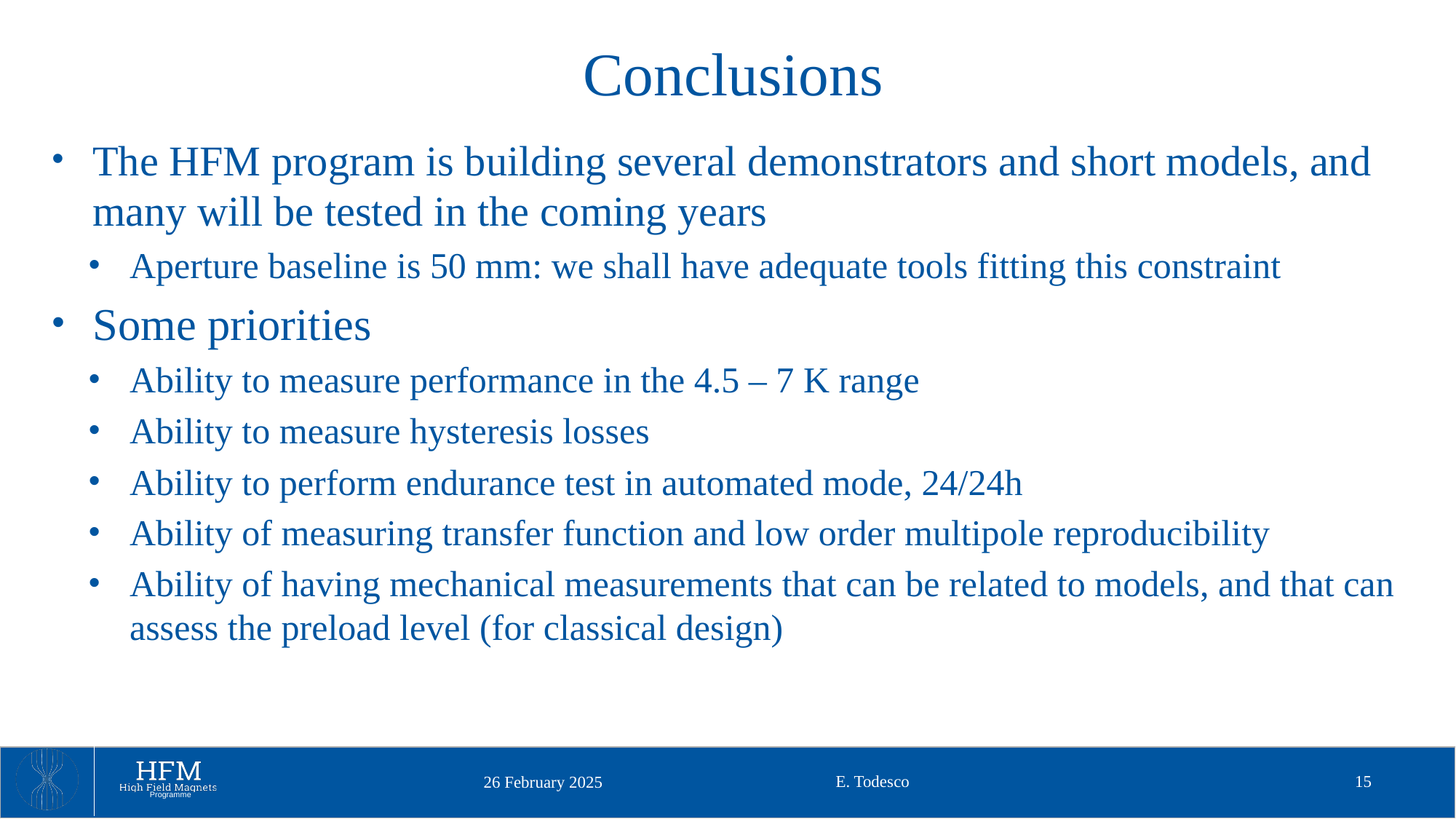

# Conclusions
The HFM program is building several demonstrators and short models, and many will be tested in the coming years
Aperture baseline is 50 mm: we shall have adequate tools fitting this constraint
Some priorities
Ability to measure performance in the 4.5 – 7 K range
Ability to measure hysteresis losses
Ability to perform endurance test in automated mode, 24/24h
Ability of measuring transfer function and low order multipole reproducibility
Ability of having mechanical measurements that can be related to models, and that can assess the preload level (for classical design)

E. Todesco
15
26 February 2025